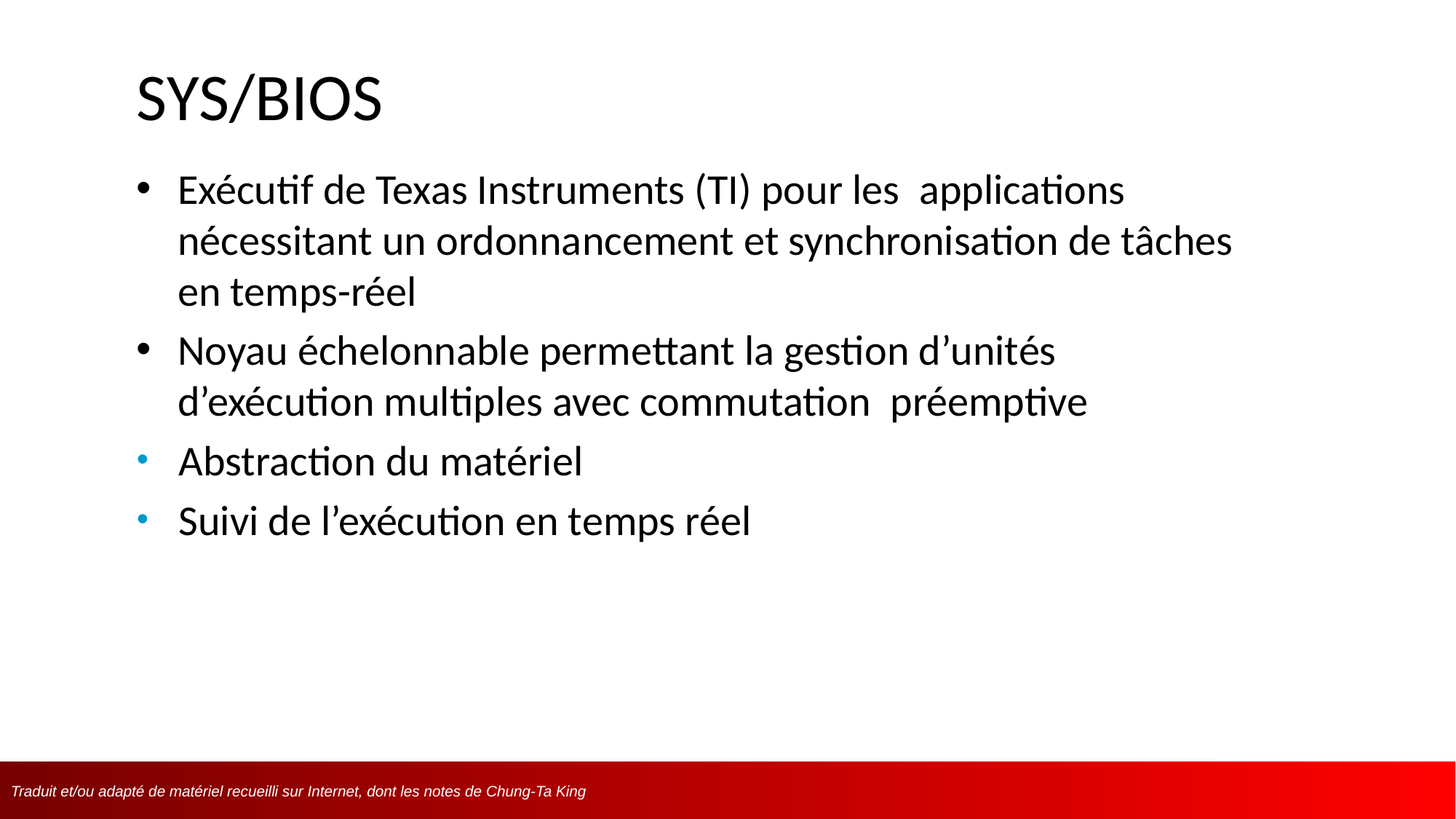

SYS/BIOS
Exécutif de Texas Instruments (TI) pour les  applications nécessitant un ordonnancement et synchronisation de tâches en temps-réel
Noyau échelonnable permettant la gestion d’unités d’exécution multiples avec commutation  préemptive
Abstraction du matériel
Suivi de l’exécution en temps réel